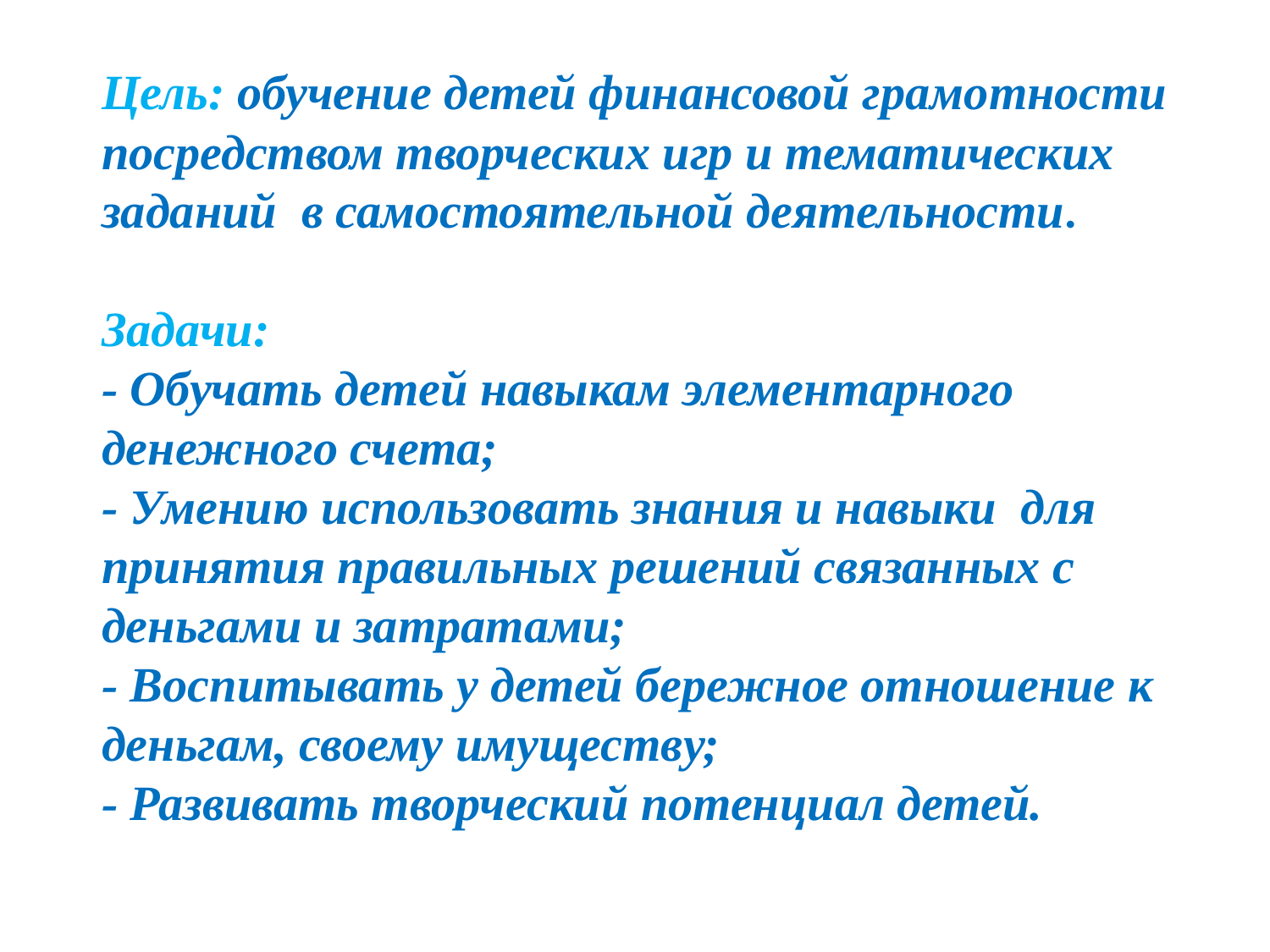

# Цель: обучение детей финансовой грамотности посредством творческих игр и тематических заданий  в самостоятельной деятельности. Задачи: - Обучать детей навыкам элементарного денежного счета; - Умению использовать знания и навыки  для принятия правильных решений связанных с деньгами и затратами; - Воспитывать у детей бережное отношение к деньгам, своему имуществу; - Развивать творческий потенциал детей.